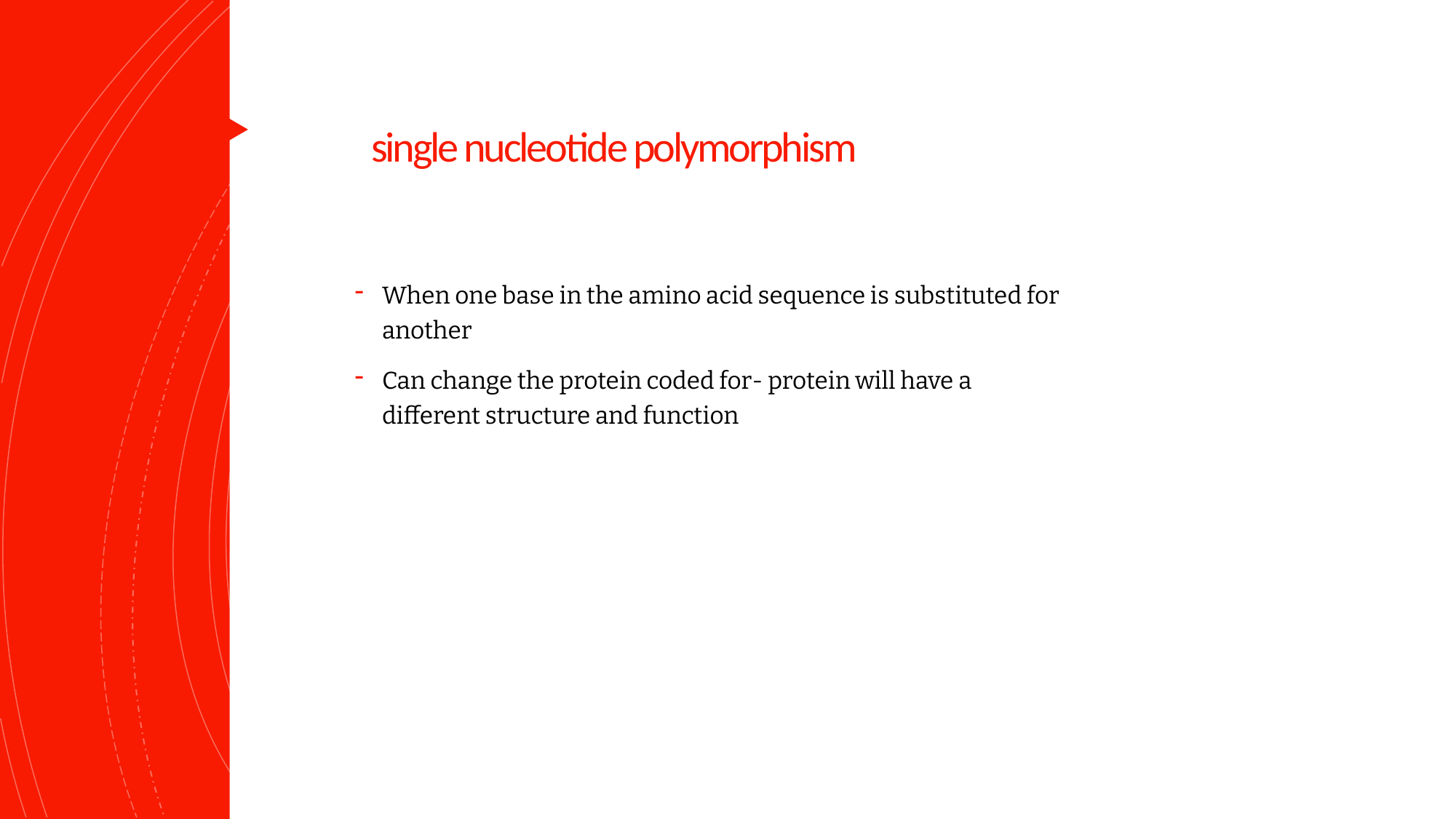

# single nucleotide polymorphism

When one base in the amino acid sequence is substituted for another
Can change the protein coded for- protein will have a different structure and function